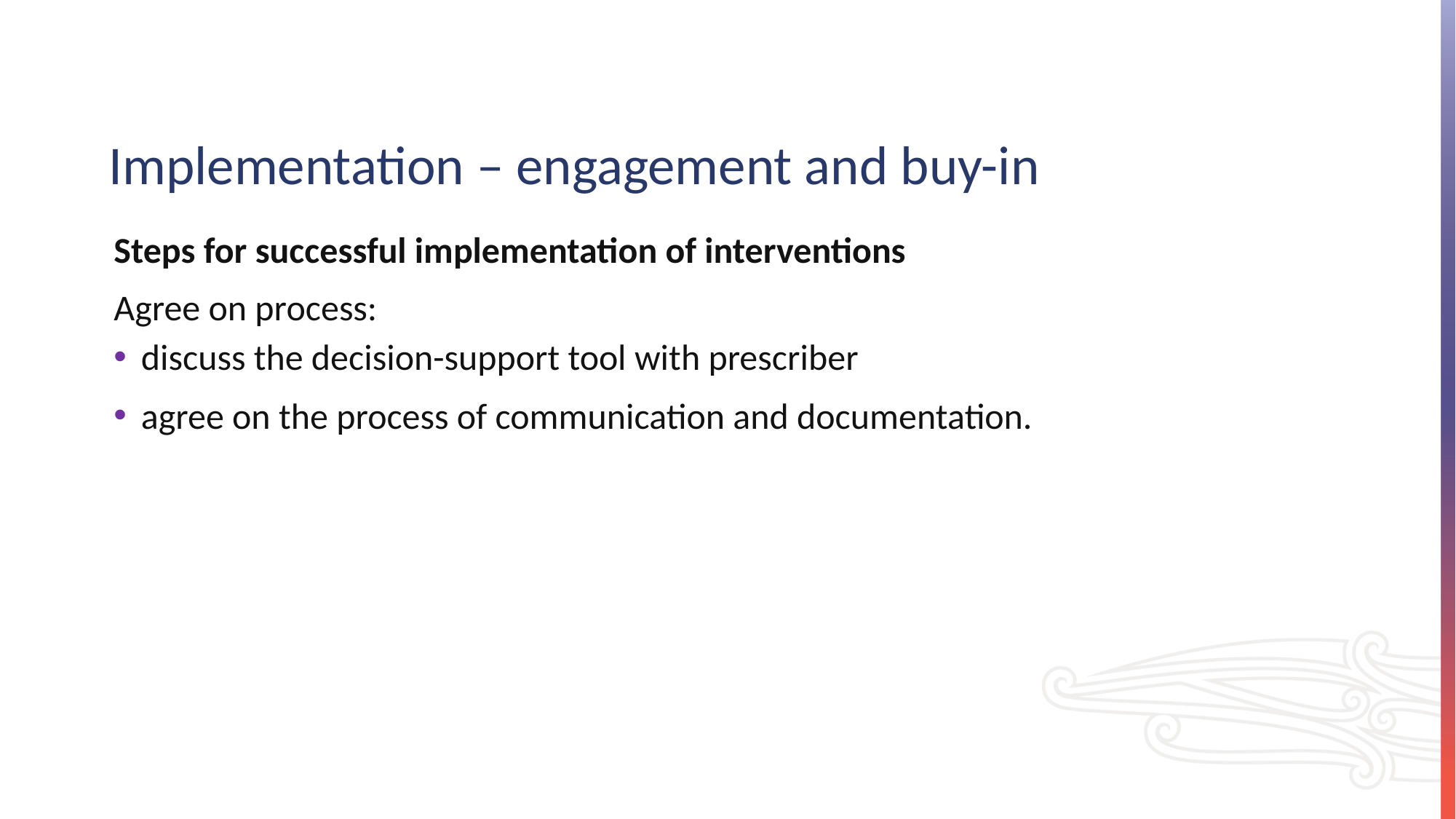

# Implementation – engagement and buy-in
Steps for successful implementation of interventions
Agree on process:
discuss the decision-support tool with prescriber
agree on the process of communication and documentation.